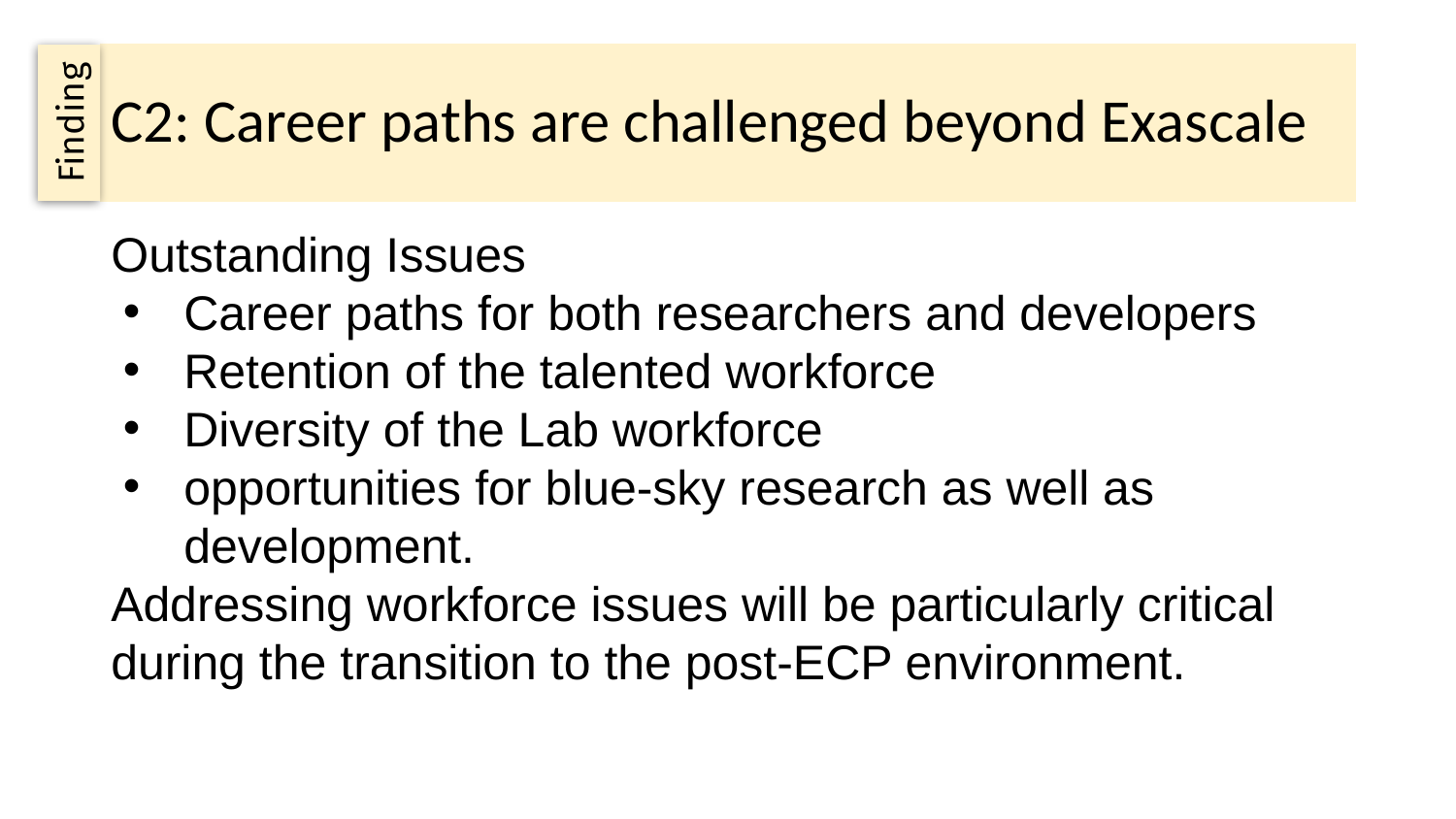

# C2: Career paths are challenged beyond Exascale
Finding
Outstanding Issues
Career paths for both researchers and developers
Retention of the talented workforce
Diversity of the Lab workforce
opportunities for blue-sky research as well as development.
Addressing workforce issues will be particularly critical during the transition to the post-ECP environment.